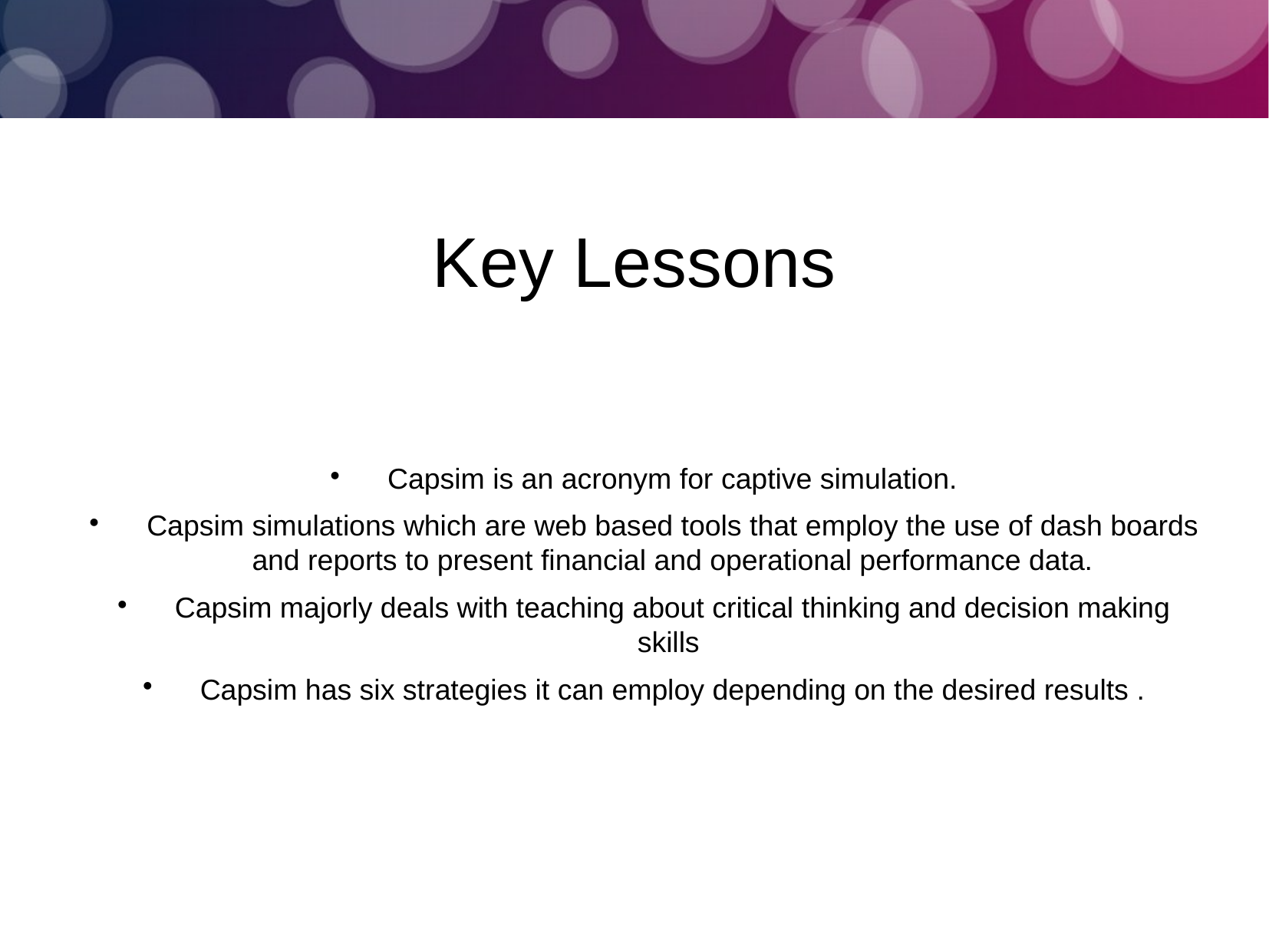

Key Lessons
Capsim is an acronym for captive simulation.
Capsim simulations which are web based tools that employ the use of dash boards and reports to present financial and operational performance data.
Capsim majorly deals with teaching about critical thinking and decision making skills
Capsim has six strategies it can employ depending on the desired results .